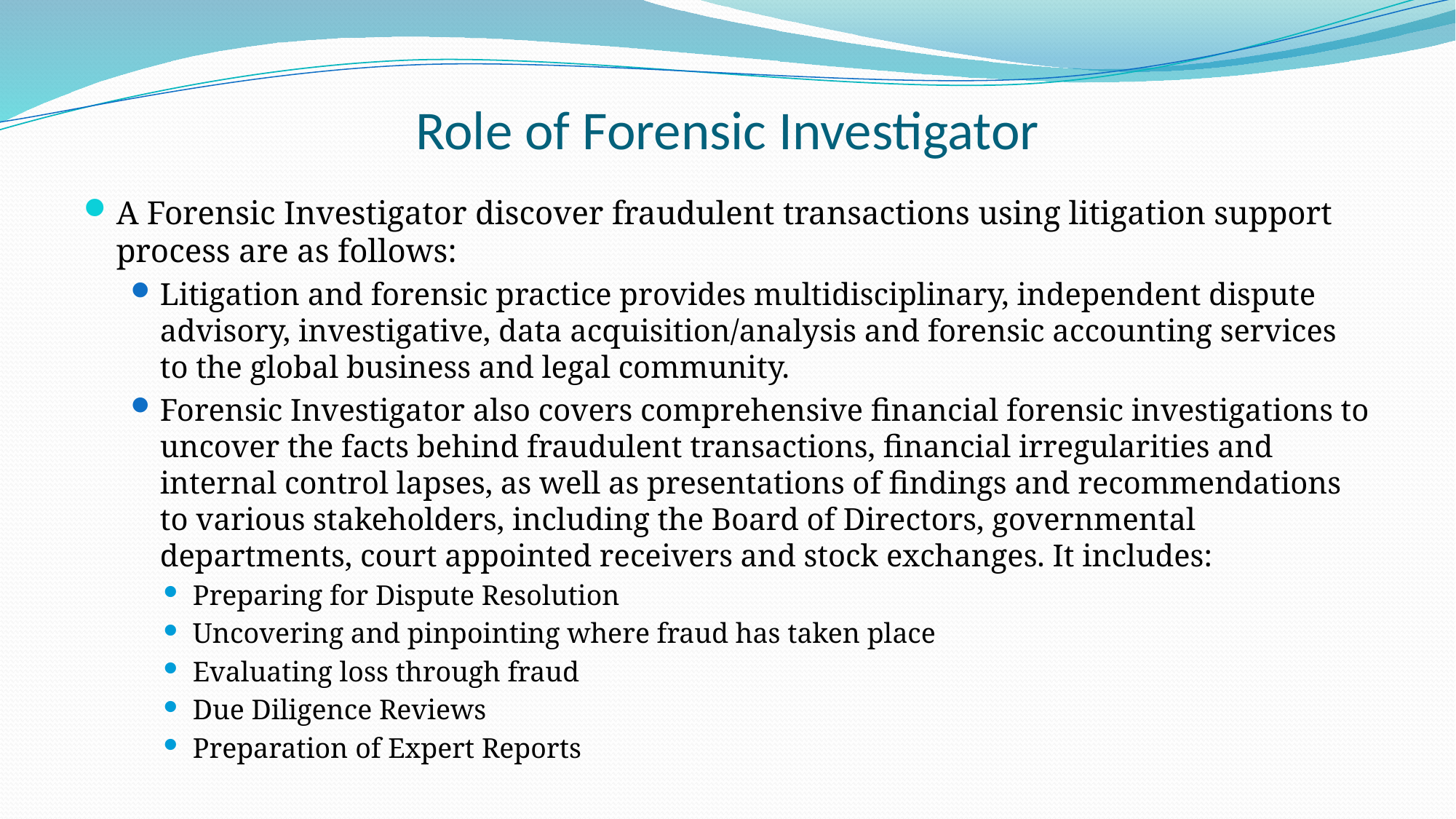

# Role of Forensic Investigator
A Forensic Investigator discover fraudulent transactions using litigation support process are as follows:
Litigation and forensic practice provides multidisciplinary, independent dispute advisory, investigative, data acquisition/analysis and forensic accounting services to the global business and legal community.
Forensic Investigator also covers comprehensive financial forensic investigations to uncover the facts behind fraudulent transactions, financial irregularities and internal control lapses, as well as presentations of findings and recommendations to various stakeholders, including the Board of Directors, governmental departments, court appointed receivers and stock exchanges. It includes:
Preparing for Dispute Resolution
Uncovering and pinpointing where fraud has taken place
Evaluating loss through fraud
Due Diligence Reviews
Preparation of Expert Reports